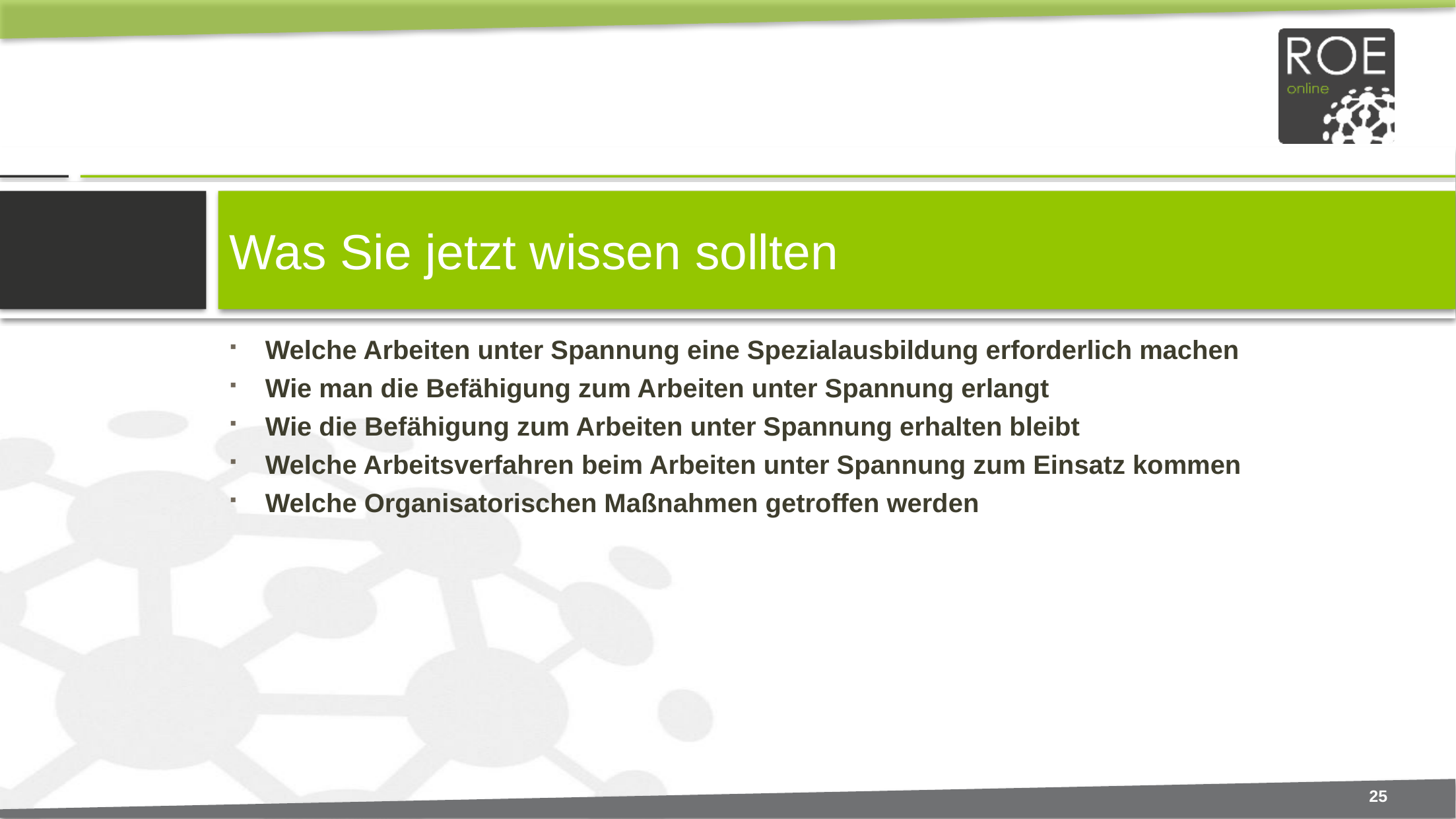

# Was Sie jetzt wissen sollten
Welche Arbeiten unter Spannung eine Spezialausbildung erforderlich machen
Wie man die Befähigung zum Arbeiten unter Spannung erlangt
Wie die Befähigung zum Arbeiten unter Spannung erhalten bleibt
Welche Arbeitsverfahren beim Arbeiten unter Spannung zum Einsatz kommen
Welche Organisatorischen Maßnahmen getroffen werden
25